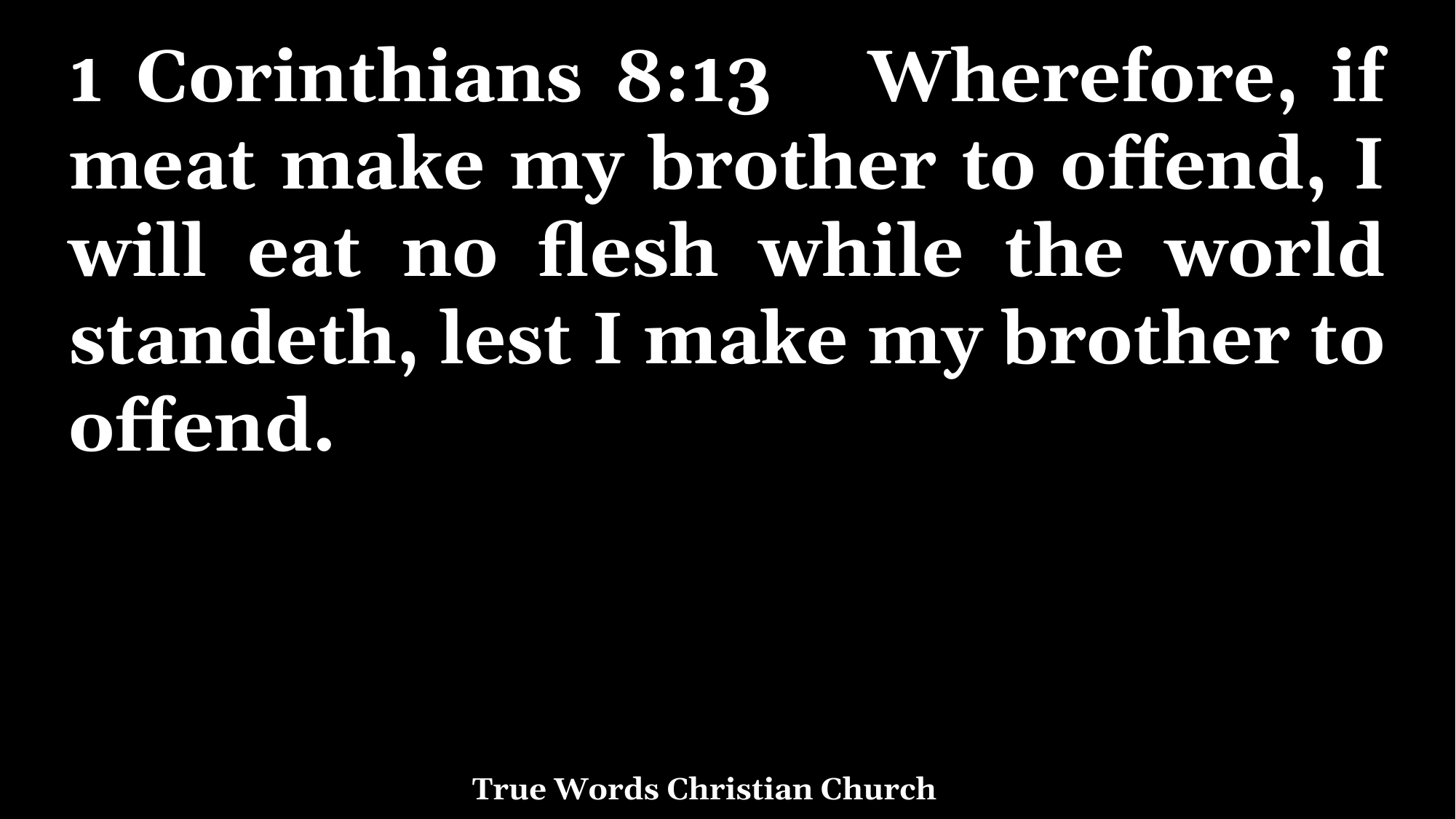

1 Corinthians 8:13   Wherefore, if meat make my brother to offend, I will eat no flesh while the world standeth, lest I make my brother to offend.
True Words Christian Church